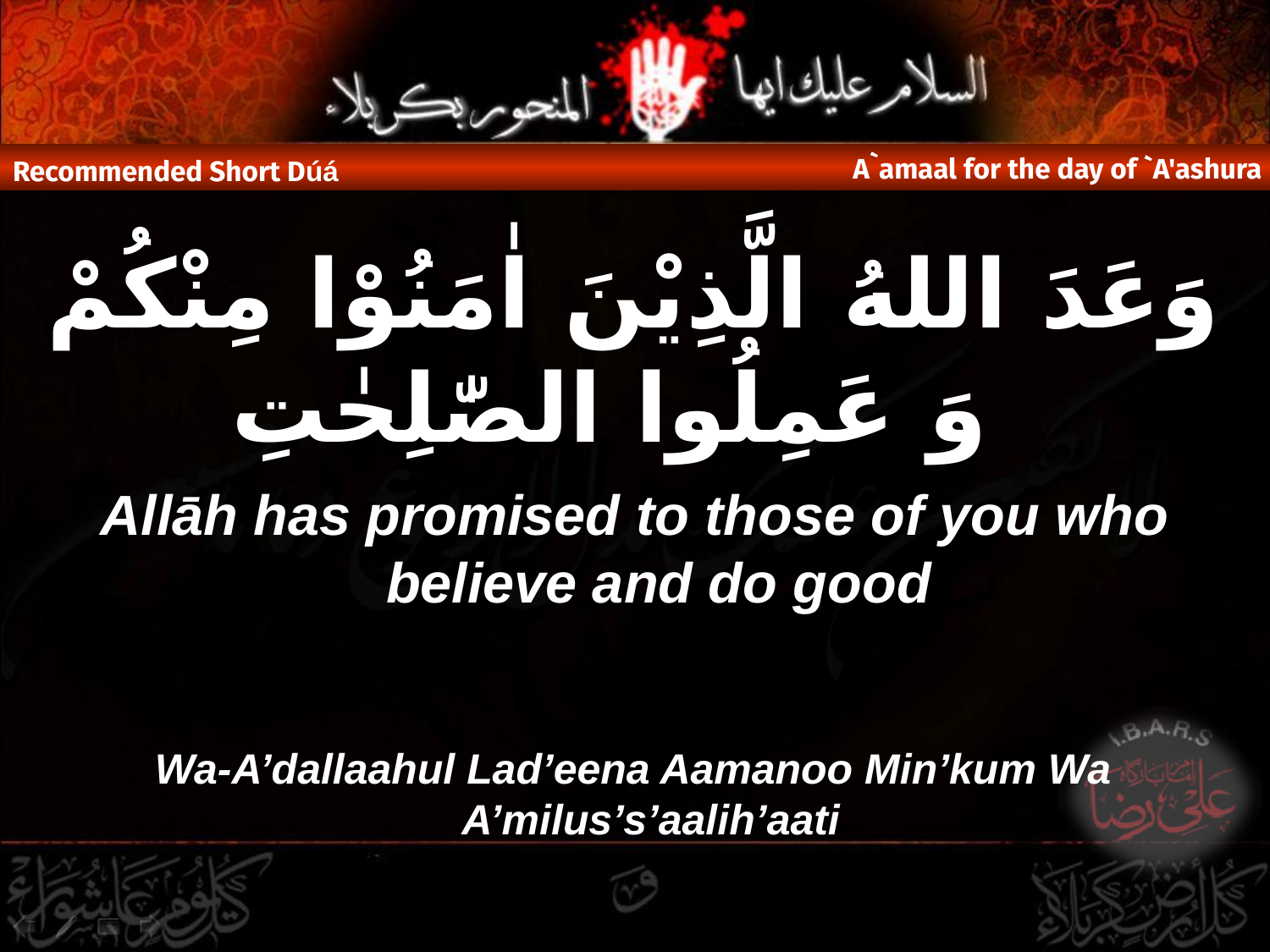

A`amaal for the day of `A'ashura
Recommended Short Dúá
وَعَدَ اللهُ الَّذِيْنَ اٰمَنُوْا مِنْكُمْ وَ عَمِلُوا الصّٰلِحٰتِ
Allāh has promised to those of you who believe and do good
Wa-A’dallaahul Lad’eena Aamanoo Min’kum Wa A’milus’s’aalih’aati